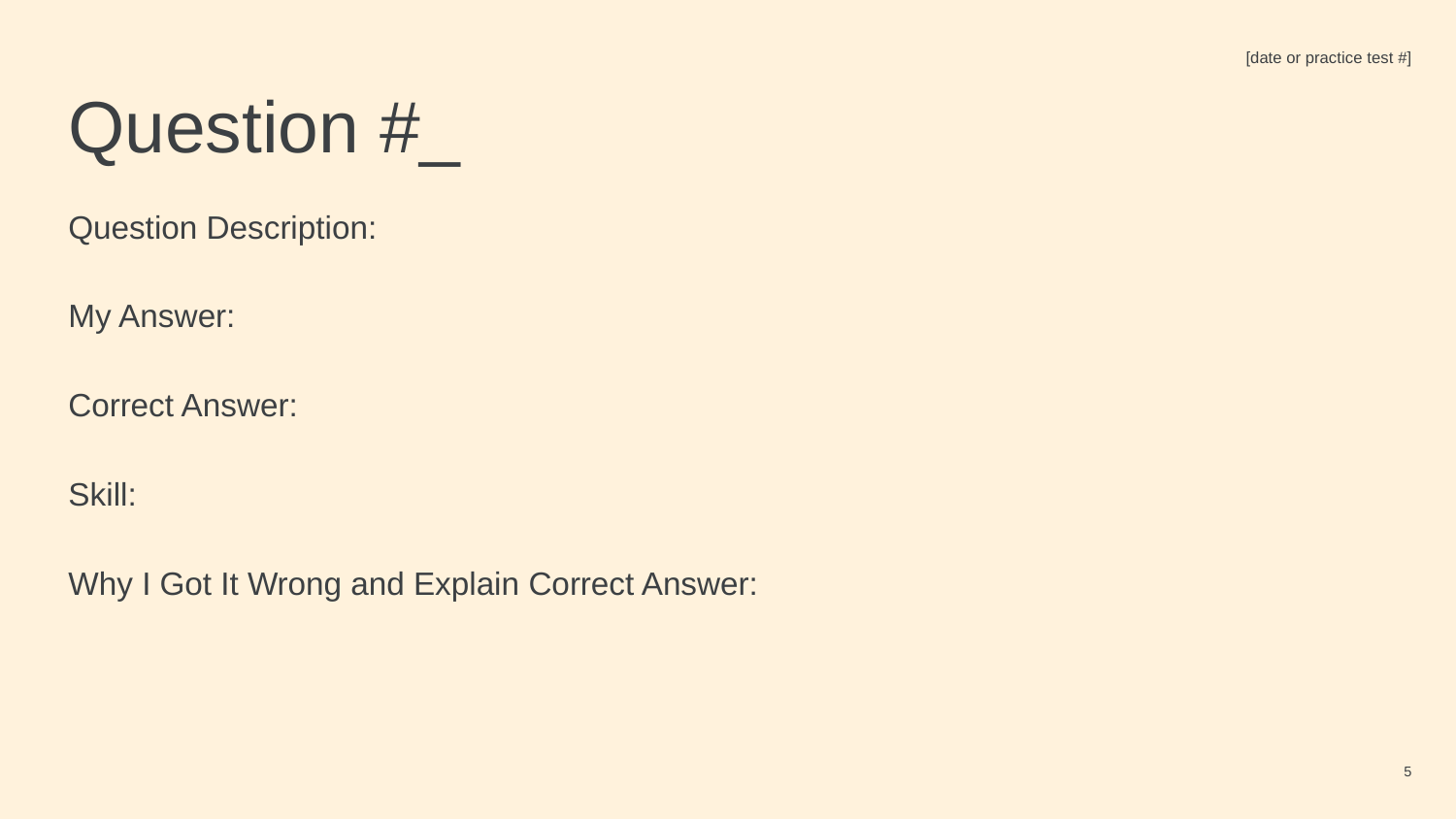

[date or practice test #]
Question #_

Question Description:

My Answer:

Correct Answer:

Skill:

Why I Got It Wrong and Explain Correct Answer:
5